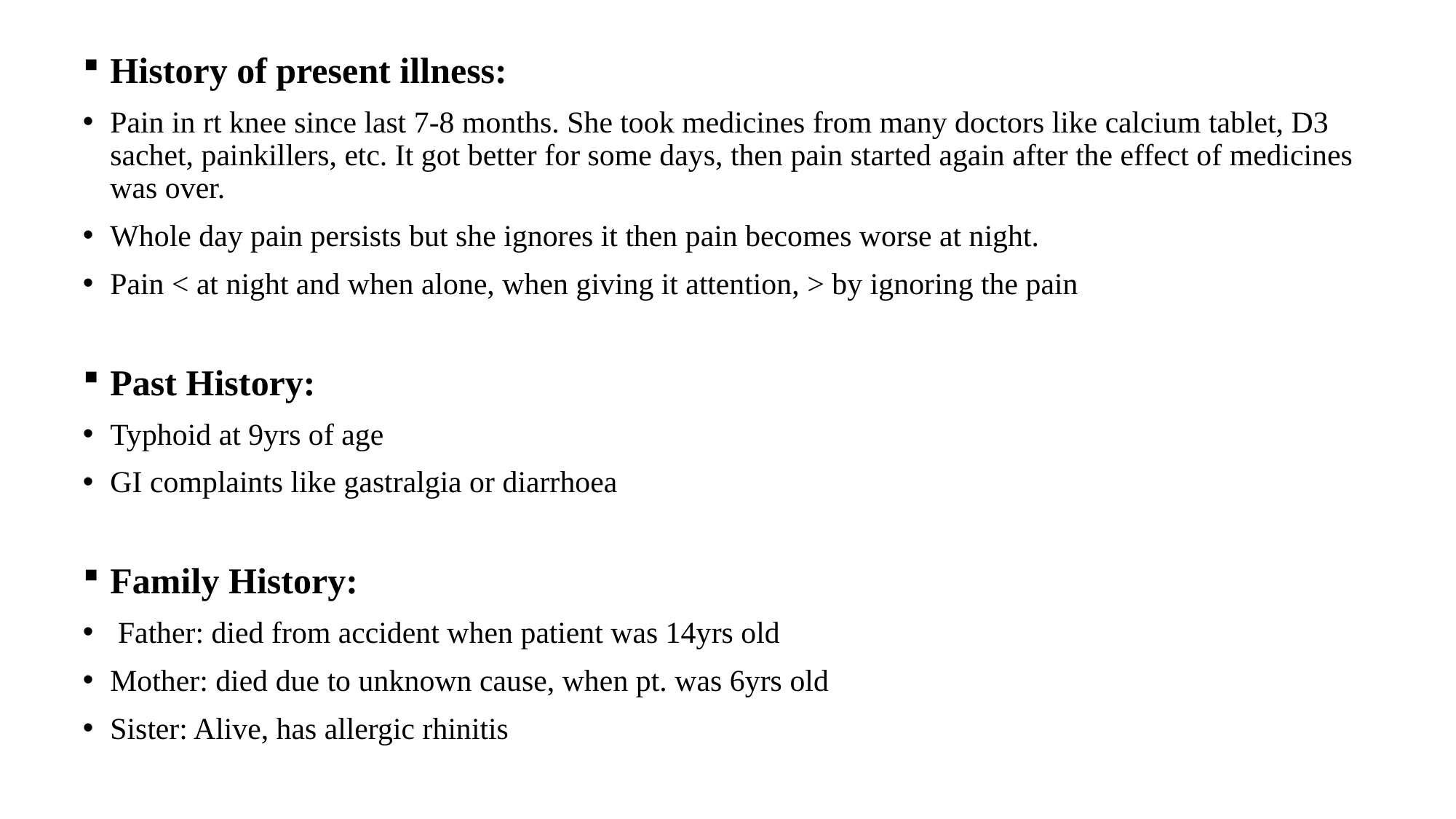

History of present illness:
Pain in rt knee since last 7-8 months. She took medicines from many doctors like calcium tablet, D3 sachet, painkillers, etc. It got better for some days, then pain started again after the effect of medicines was over.
Whole day pain persists but she ignores it then pain becomes worse at night.
Pain < at night and when alone, when giving it attention, > by ignoring the pain

Past History:
Typhoid at 9yrs of age
GI complaints like gastralgia or diarrhoea

Family History:
 Father: died from accident when patient was 14yrs old
Mother: died due to unknown cause, when pt. was 6yrs old
Sister: Alive, has allergic rhinitis